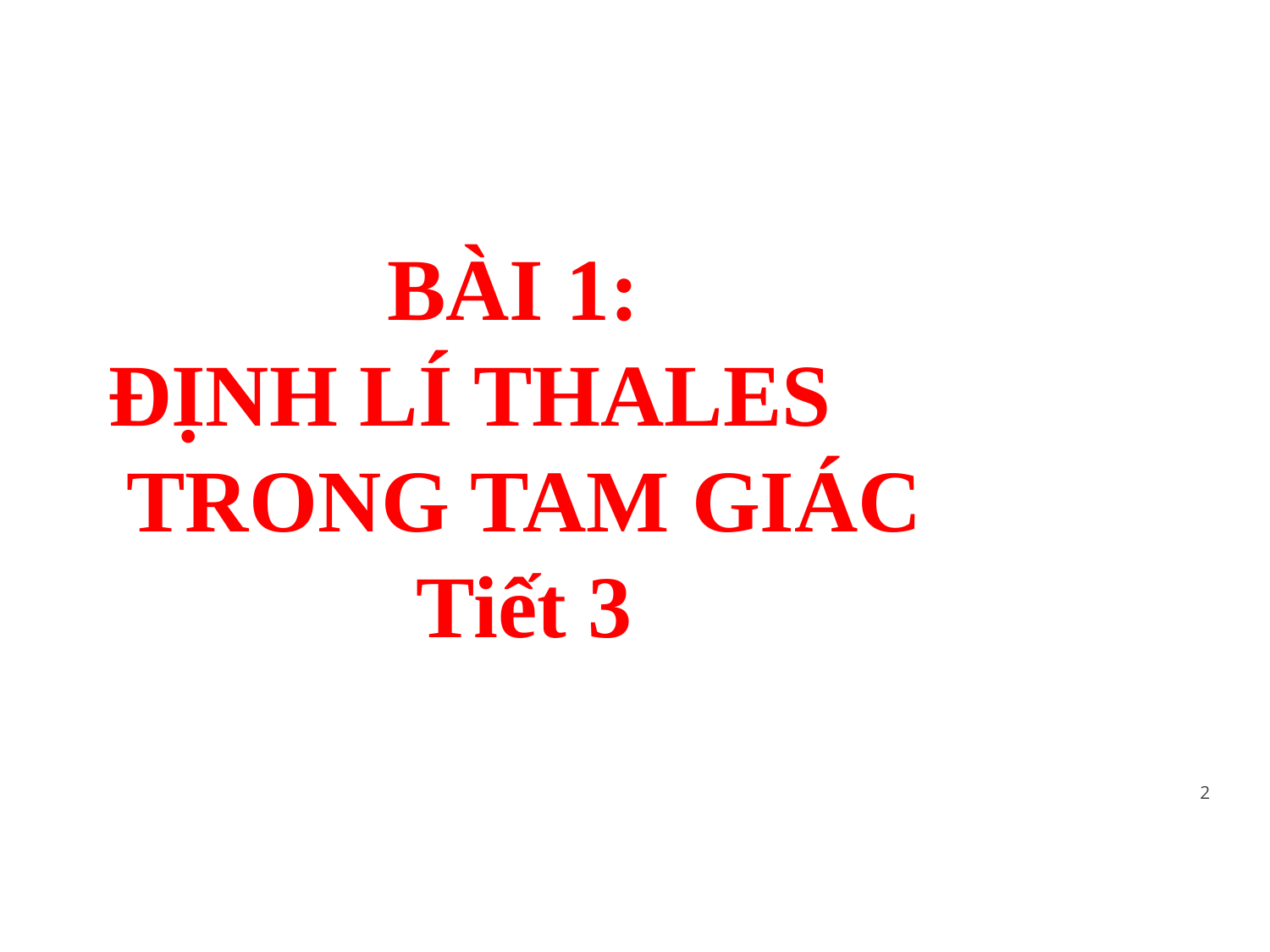

BÀI 1:
ĐỊNH LÍ THALES      TRONG TAM GIÁC
Tiết 3
2